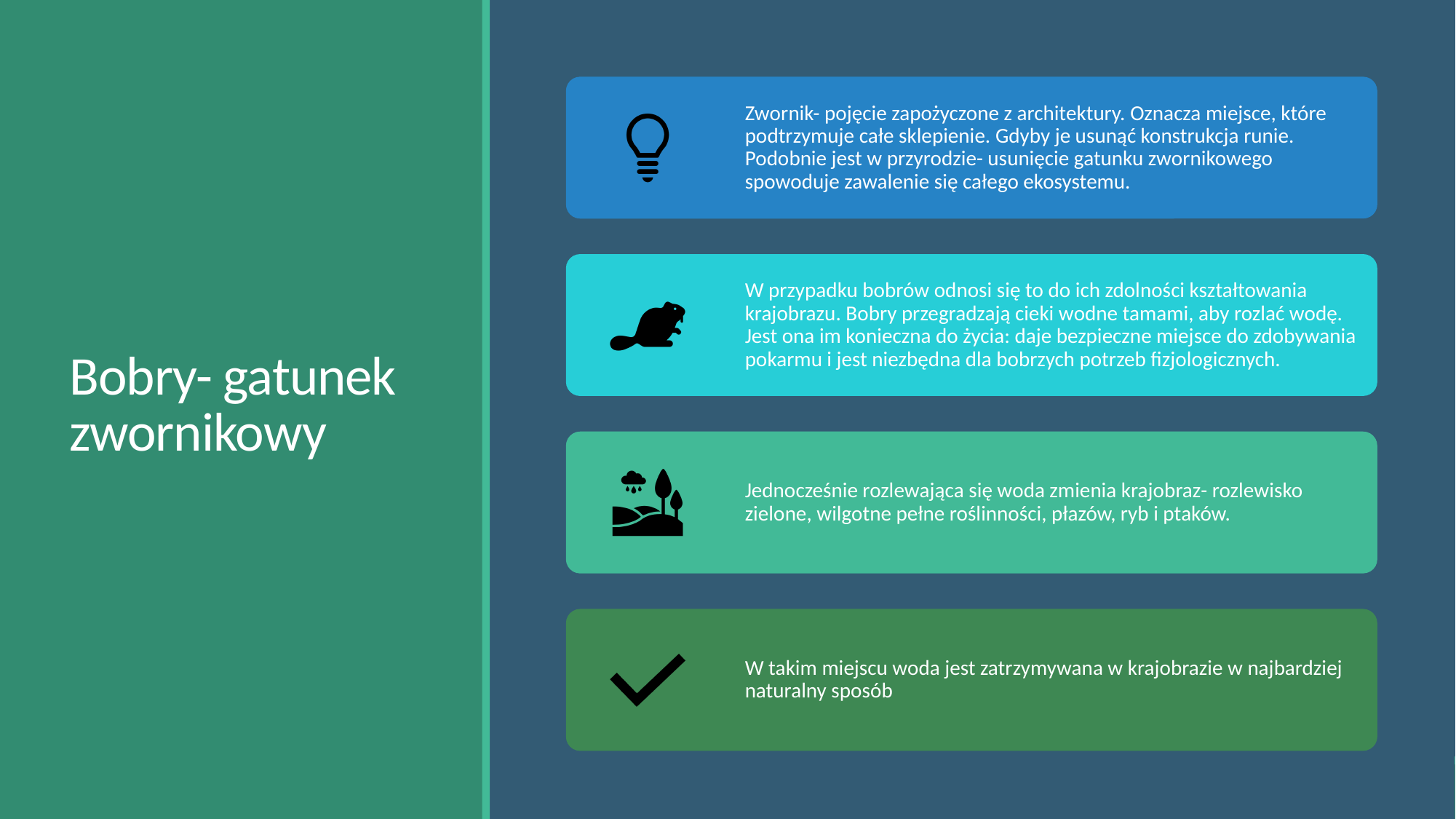

# Bobry- gatunek zwornikowy
Zwornik- pojęcie zapożyczone z architektury. Oznacza miejsce, które podtrzymuje całe sklepienie. Gdyby je usunąć konstrukcja runie. Podobnie jest w przyrodzie- usunięcie gatunku zwornikowego spowoduje zawalenie się całego ekosystemu.
W przypadku bobrów odnosi się to do ich zdolności kształtowania krajobrazu. Bobry przegradzają cieki wodne tamami, aby rozlać wodę. Jest ona im konieczna do życia: daje bezpieczne miejsce do zdobywania pokarmu i jest niezbędna dla bobrzych potrzeb fizjologicznych.
Jednocześnie rozlewająca się woda zmienia krajobraz- rozlewisko zielone, wilgotne pełne roślinności, płazów, ryb i ptaków.
W takim miejscu woda jest zatrzymywana w krajobrazie w najbardziej naturalny sposób